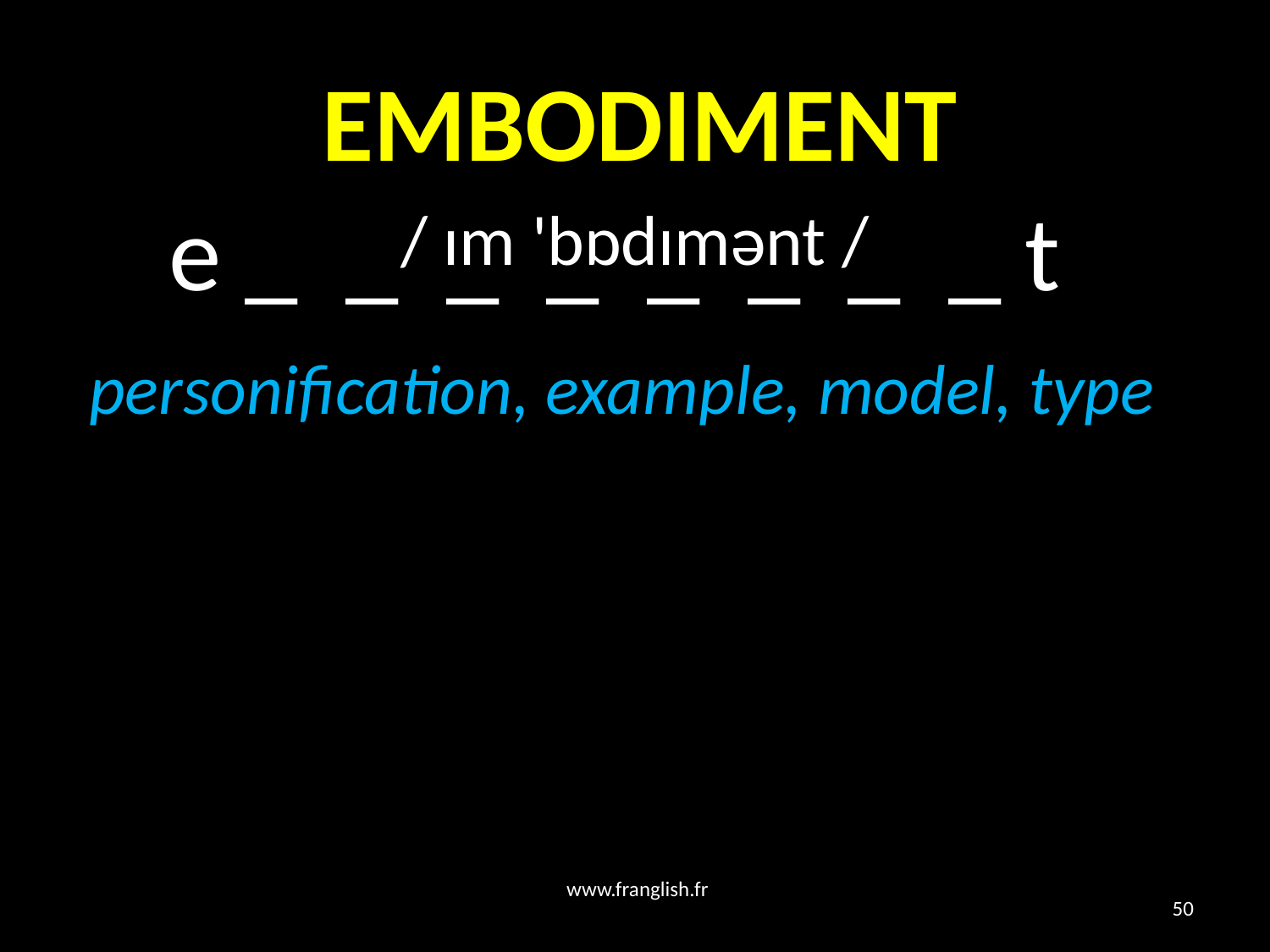

# EMBODIMENT
   e _  _  _  _  _  _  _  _ t
/ ɪm 'bɒdɪmənt /
personification, example, model, type
www.franglish.fr
50